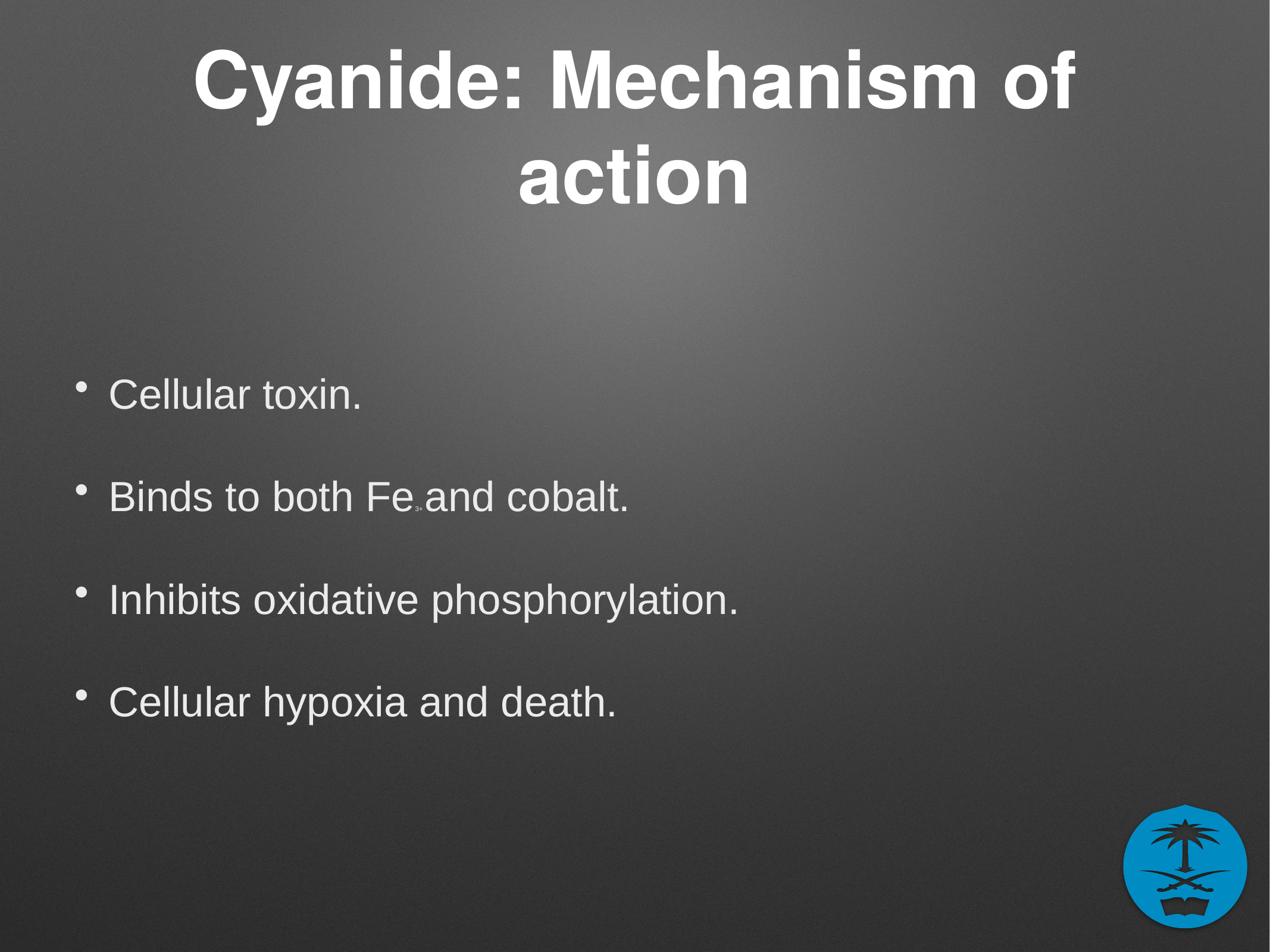

# Cyanide: Mechanism of action
 Cellular toxin.
 Binds to both Fe3+ and cobalt.
 Inhibits oxidative phosphorylation.
 Cellular hypoxia and death.